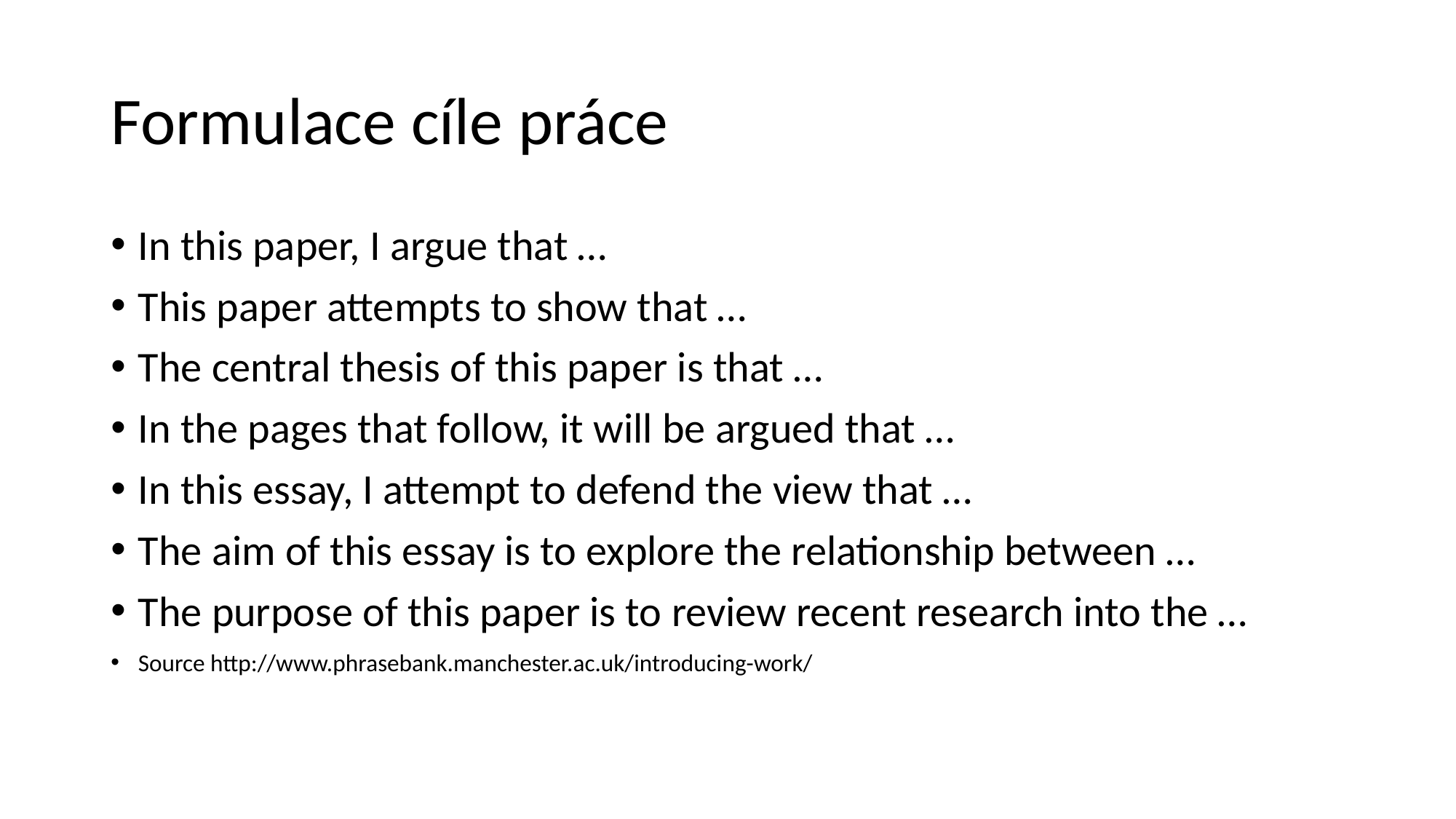

# Formulace cíle práce
In this paper, I argue that …
This paper attempts to show that …
The central thesis of this paper is that …
In the pages that follow, it will be argued that …
In this essay, I attempt to defend the view that …
The aim of this essay is to explore the relationship between …
The purpose of this paper is to review recent research into the …
Source http://www.phrasebank.manchester.ac.uk/introducing-work/